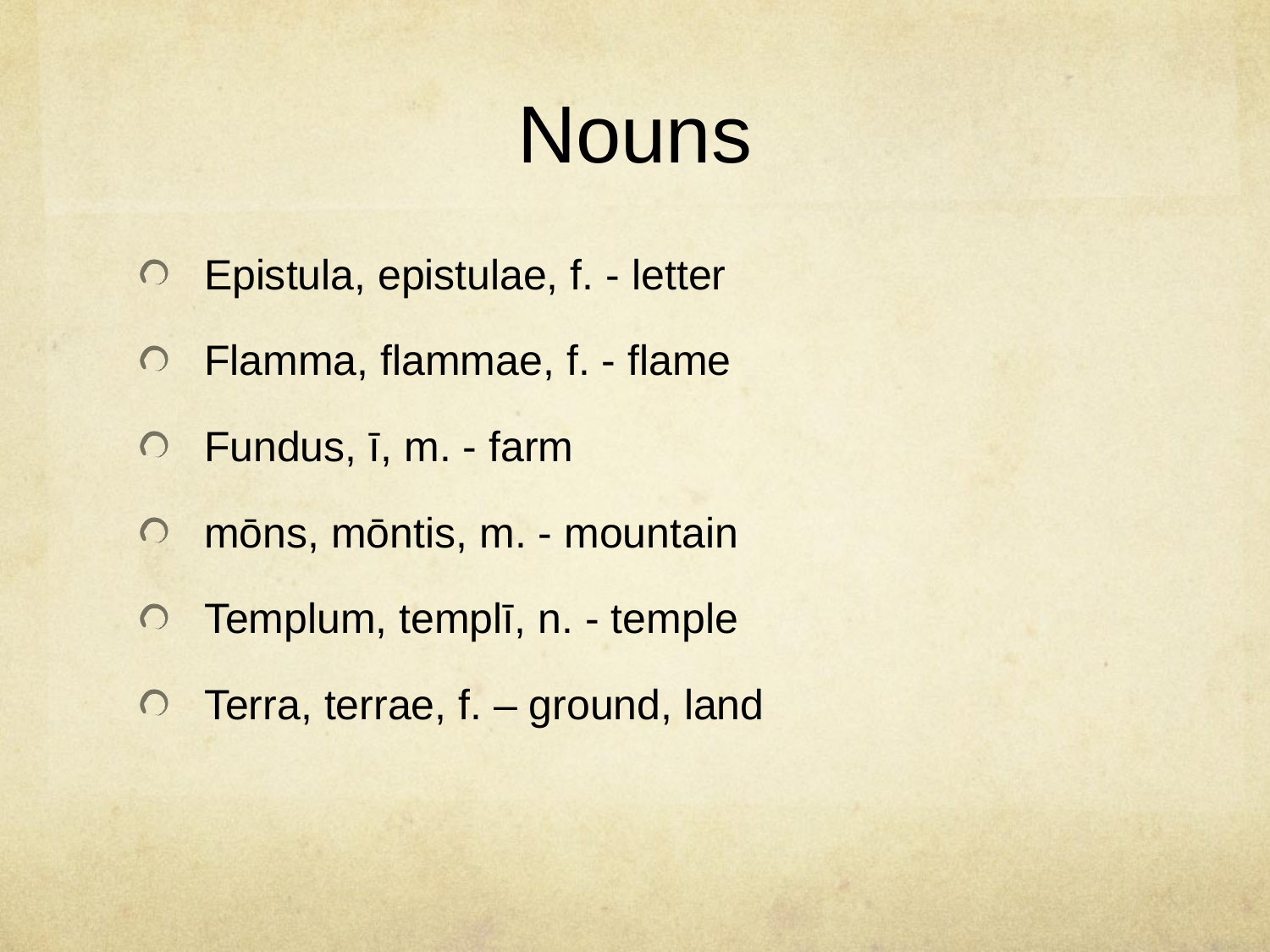

# Nouns
Epistula, epistulae, f. - letter
Flamma, flammae, f. - flame
Fundus, ī, m. - farm
mōns, mōntis, m. - mountain
Templum, templī, n. - temple
Terra, terrae, f. – ground, land